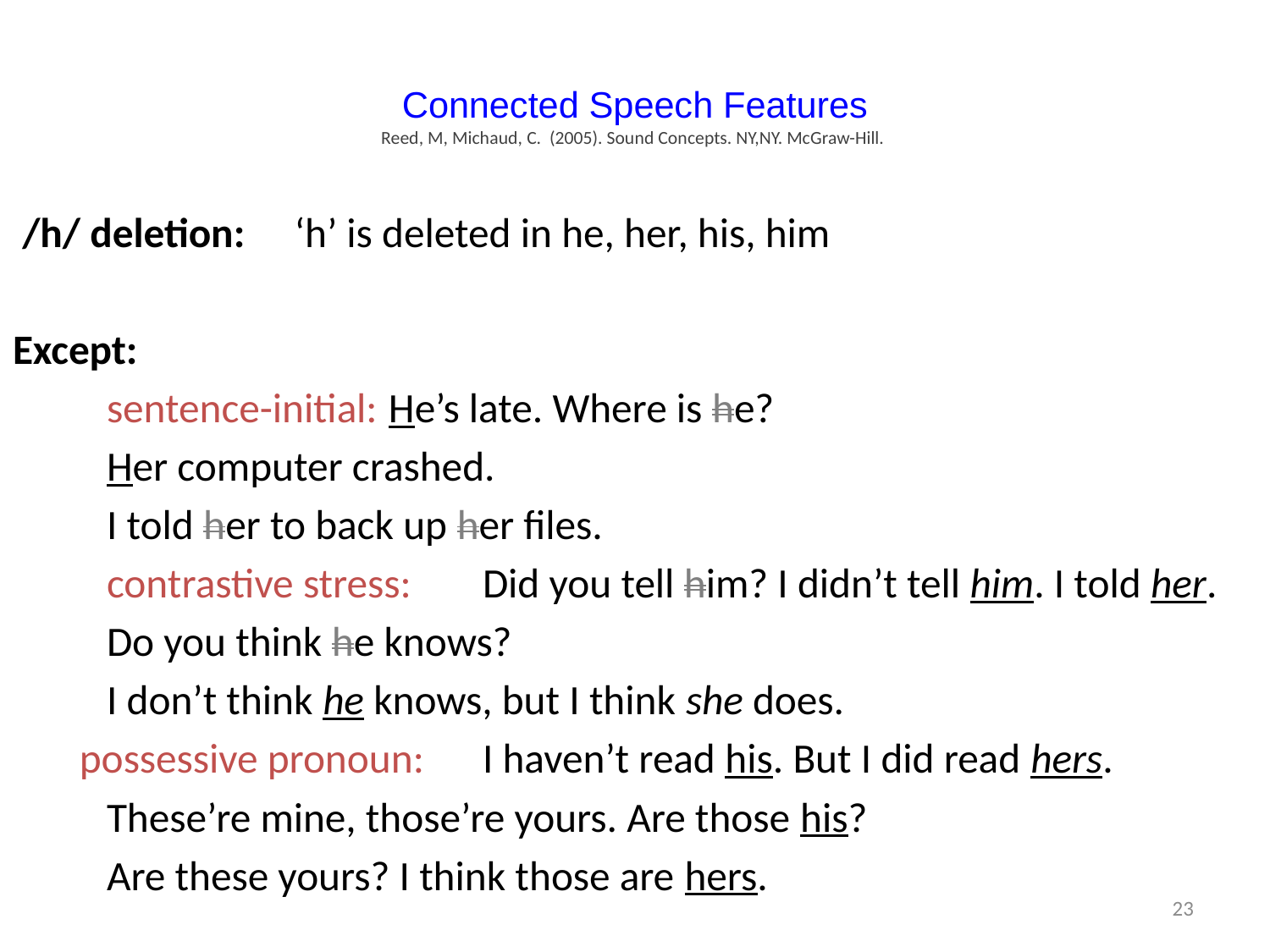

# Connected Speech Features Reed, M, Michaud, C.  (2005). Sound Concepts. NY,NY. McGraw-Hill.
 /h/ deletion: 	‘h’ is deleted in he, her, his, him

Except:
	sentence-initial: 		He’s late. Where is he?
							Her computer crashed.
							I told her to back up her files.
	contrastive stress: 	Did you tell him? I didn’t tell him. I told her.
							Do you think he knows?
							I don’t think he knows, but I think she does.
       possessive pronoun:	I haven’t read his. But I did read hers.
							These’re mine, those’re yours. Are those his?
							Are these yours? I think those are hers.
23